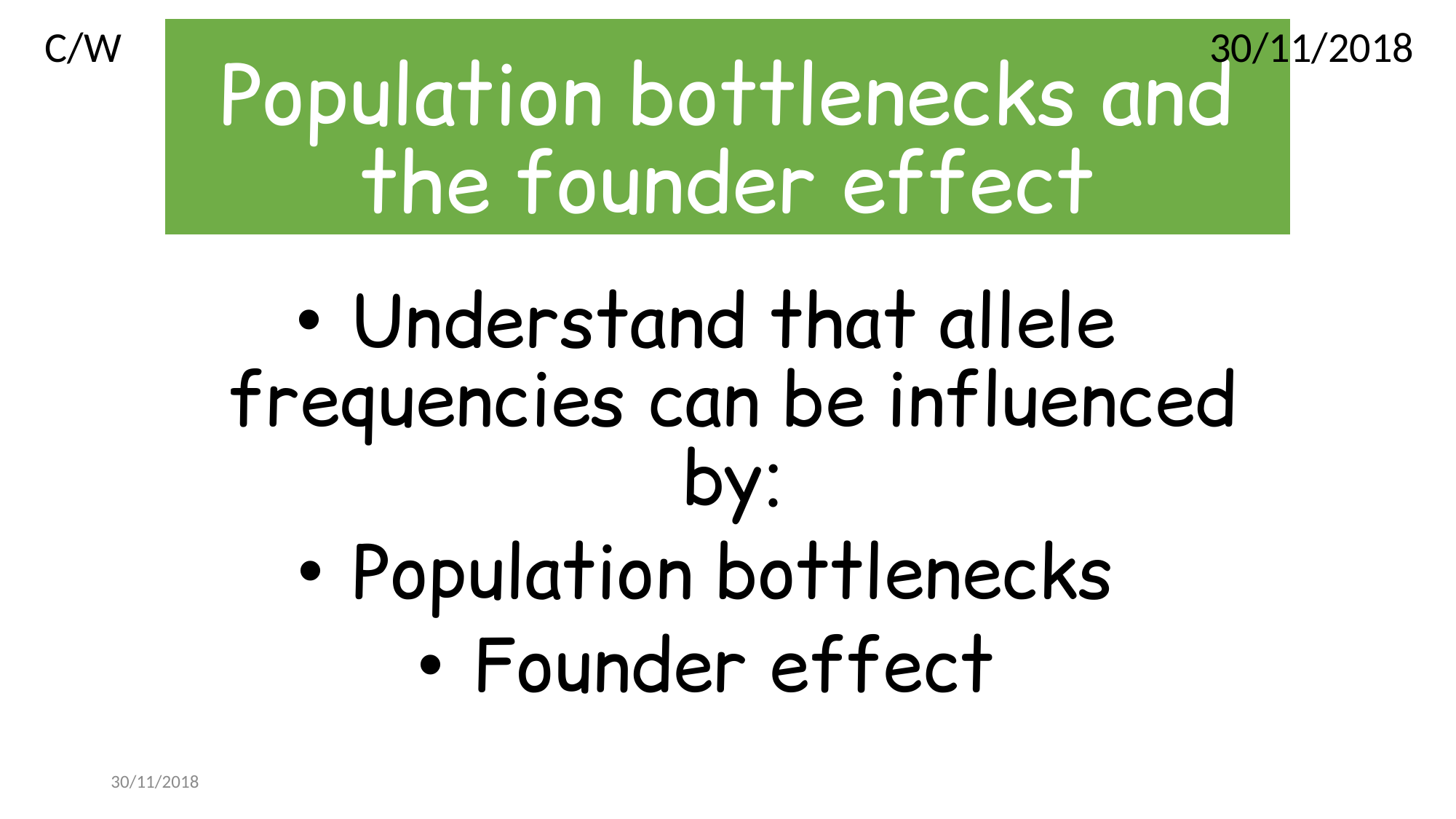

# Population bottlenecks and the founder effect
C/W                                                                                                                 30/11/2018
Understand that allele frequencies can be influenced by:
Population bottlenecks
Founder effect
30/11/2018